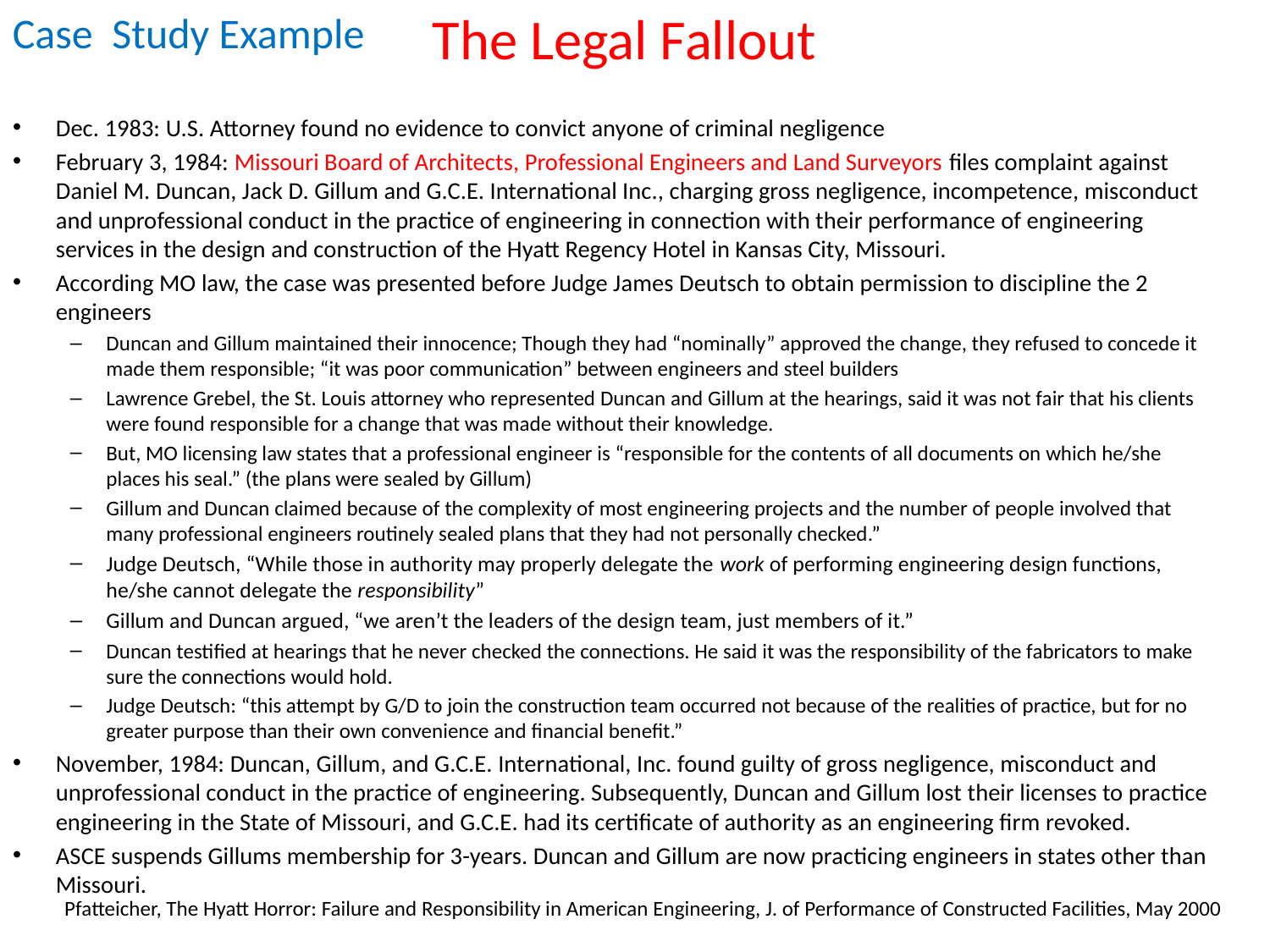

Case  Study Example
# The Legal Fallout
Dec. 1983: U.S. Attorney found no evidence to convict anyone of criminal negligence
February 3, 1984: Missouri Board of Architects, Professional Engineers and Land Surveyors files complaint against Daniel M. Duncan, Jack D. Gillum and G.C.E. International Inc., charging gross negligence, incompetence, misconduct and unprofessional conduct in the practice of engineering in connection with their performance of engineering services in the design and construction of the Hyatt Regency Hotel in Kansas City, Missouri.
According MO law, the case was presented before Judge James Deutsch to obtain permission to discipline the 2 engineers
Duncan and Gillum maintained their innocence; Though they had “nominally” approved the change, they refused to concede it made them responsible; “it was poor communication” between engineers and steel builders
Lawrence Grebel, the St. Louis attorney who represented Duncan and Gillum at the hearings, said it was not fair that his clients were found responsible for a change that was made without their knowledge.
But, MO licensing law states that a professional engineer is “responsible for the contents of all documents on which he/she places his seal.” (the plans were sealed by Gillum)
Gillum and Duncan claimed because of the complexity of most engineering projects and the number of people involved that many professional engineers routinely sealed plans that they had not personally checked.”
Judge Deutsch, “While those in authority may properly delegate the work of performing engineering design functions, he/she cannot delegate the responsibility”
Gillum and Duncan argued, “we aren’t the leaders of the design team, just members of it.”
Duncan testified at hearings that he never checked the connections. He said it was the responsibility of the fabricators to make sure the connections would hold.
Judge Deutsch: “this attempt by G/D to join the construction team occurred not because of the realities of practice, but for no greater purpose than their own convenience and financial benefit.”
November, 1984: Duncan, Gillum, and G.C.E. International, Inc. found guilty of gross negligence, misconduct and unprofessional conduct in the practice of engineering. Subsequently, Duncan and Gillum lost their licenses to practice engineering in the State of Missouri, and G.C.E. had its certificate of authority as an engineering firm revoked.
ASCE suspends Gillums membership for 3-years. Duncan and Gillum are now practicing engineers in states other than Missouri.
Pfatteicher, The Hyatt Horror: Failure and Responsibility in American Engineering, J. of Performance of Constructed Facilities, May 2000